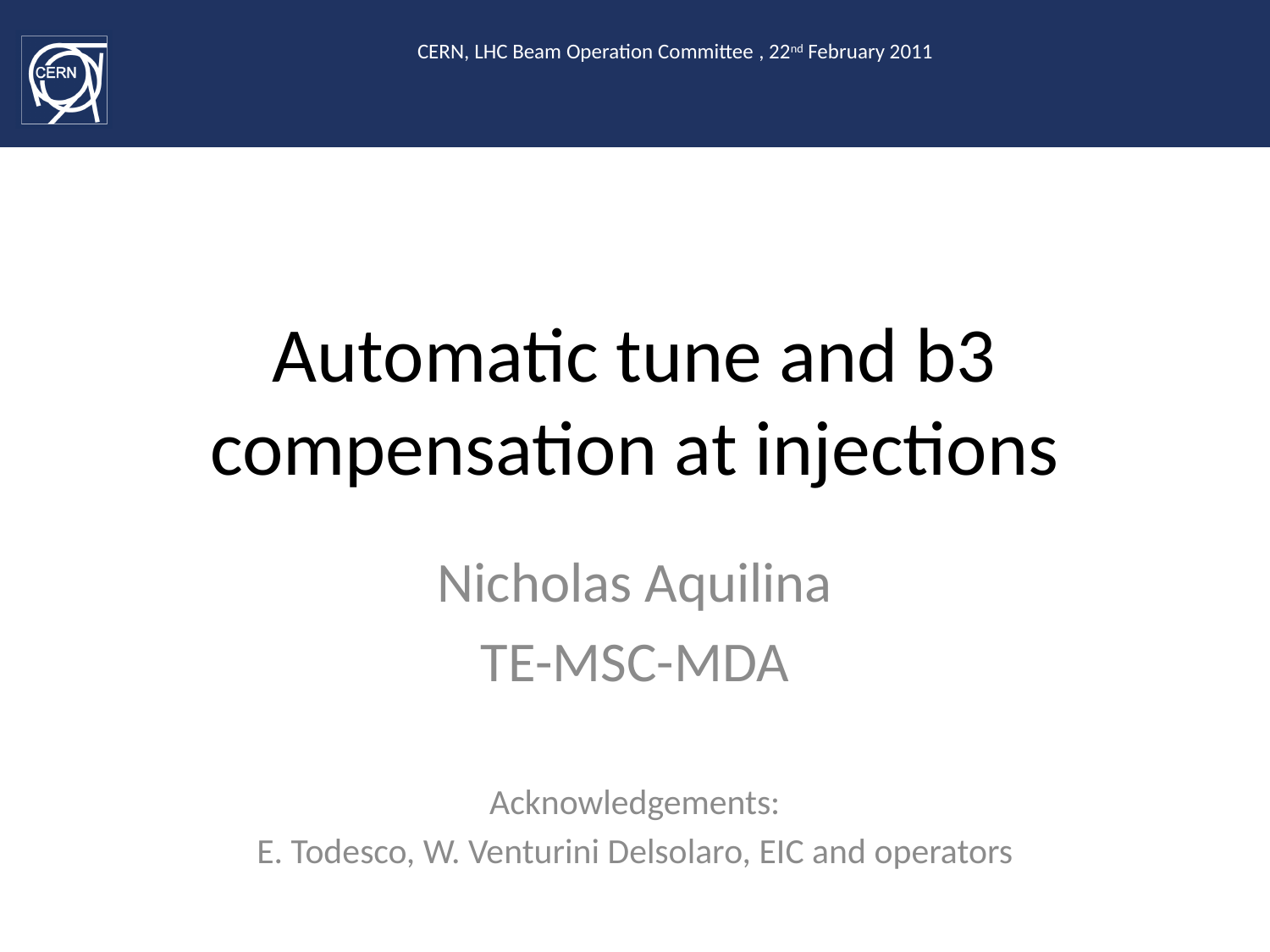

CERN, LHC Beam Operation Committee , 22nd February 2011
# Automatic tune and b3 compensation at injections
Nicholas Aquilina
TE-MSC-MDA

Acknowledgements:
E. Todesco, W. Venturini Delsolaro, EIC and operators